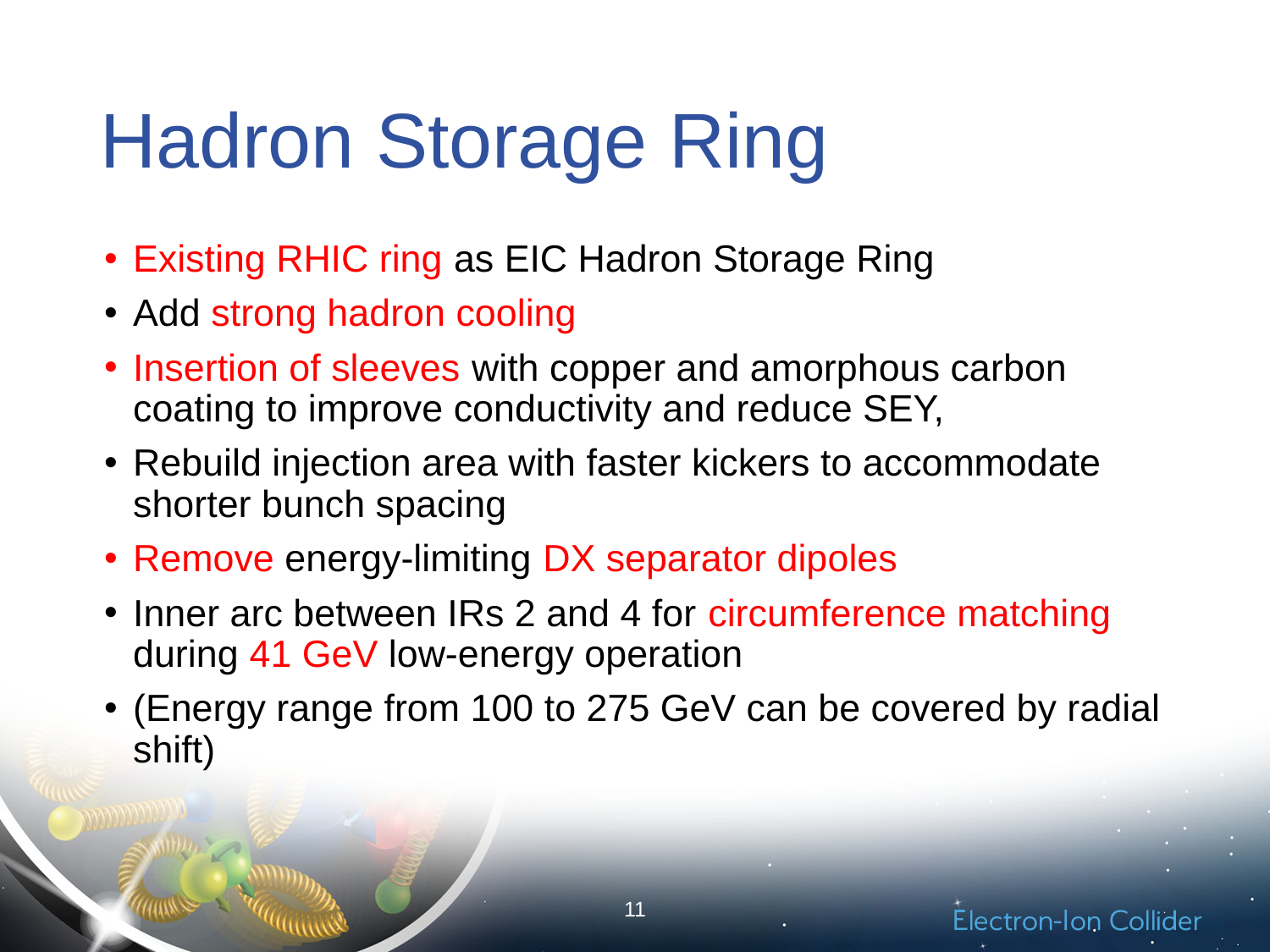

# Hadron Storage Ring

Existing RHIC ring as EIC Hadron Storage Ring
Add strong hadron cooling
Insertion of sleeves with copper and amorphous carbon coating to improve conductivity and reduce SEY,
Rebuild injection area with faster kickers to accommodate shorter bunch spacing
Remove energy-limiting DX separator dipoles
Inner arc between IRs 2 and 4 for circumference matching during 41 GeV low-energy operation
(Energy range from 100 to 275 GeV can be covered by radial shift)
11